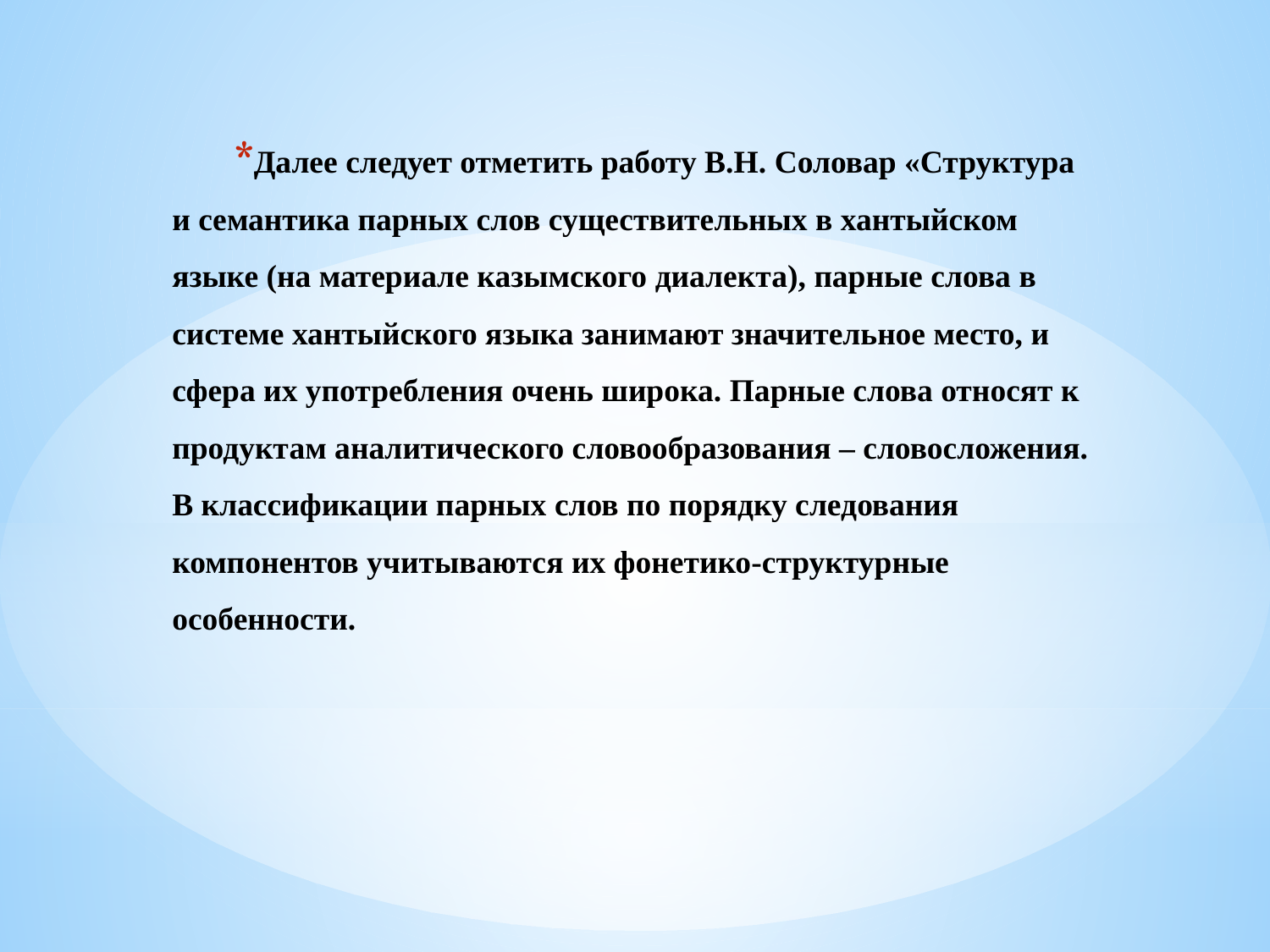

# Далее следует отметить работу В.Н. Соловар «Структура и семантика парных слов существительных в хантыйском языке (на материале казымского диалекта), парные слова в системе хантыйского языка занимают значительное место, и сфера их употребления очень широка. Парные слова относят к продуктам аналитического словообразования – словосложения. В классификации парных слов по порядку следования компонентов учитываются их фонетико-структурные особенности.